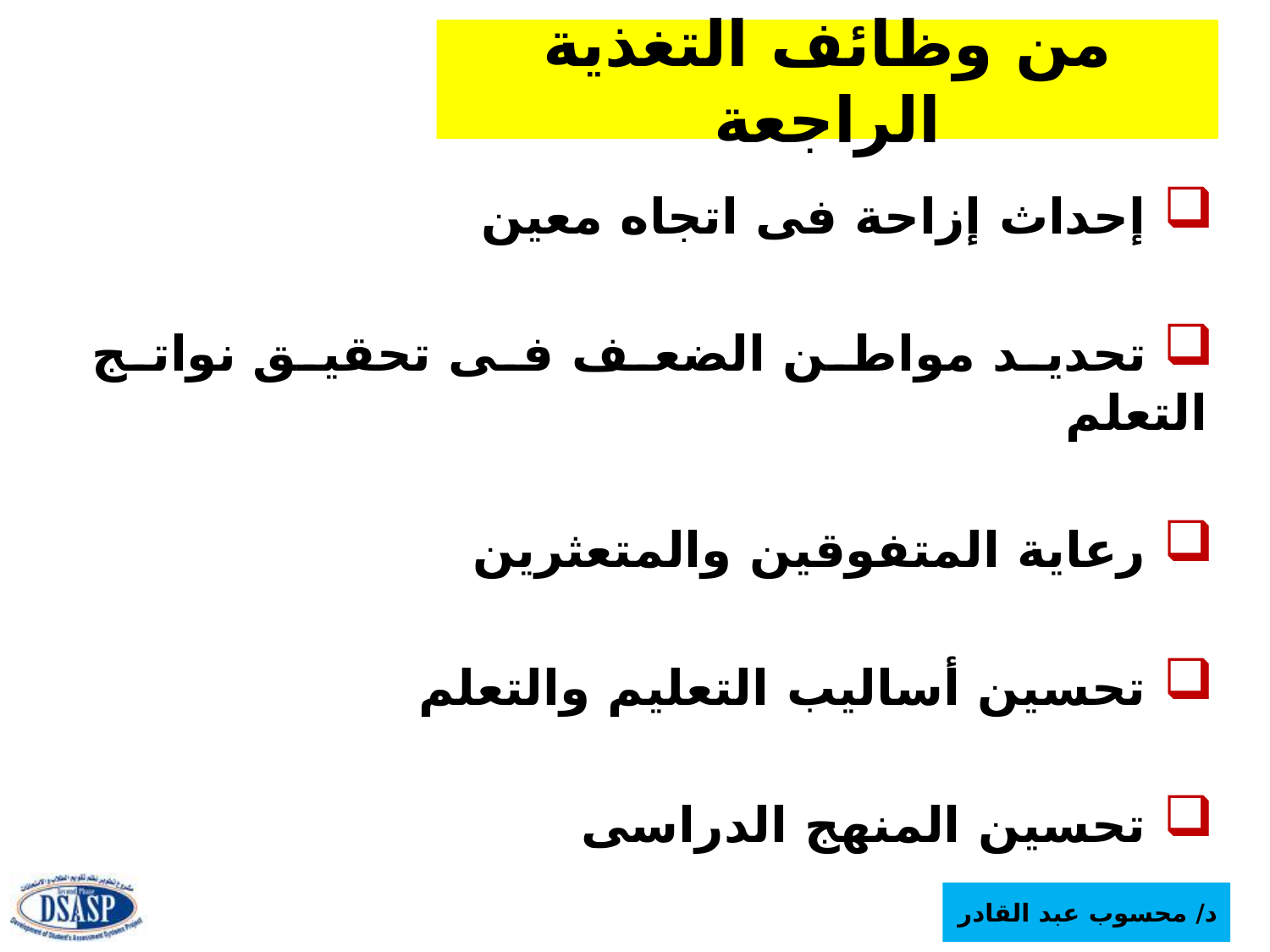

# من وظائف التغذية الراجعة
 إحداث إزاحة فى اتجاه معين

 تحديد مواطن الضعف فى تحقيق نواتج التعلم

 رعاية المتفوقين والمتعثرين

 تحسين أساليب التعليم والتعلم

 تحسين المنهج الدراسى